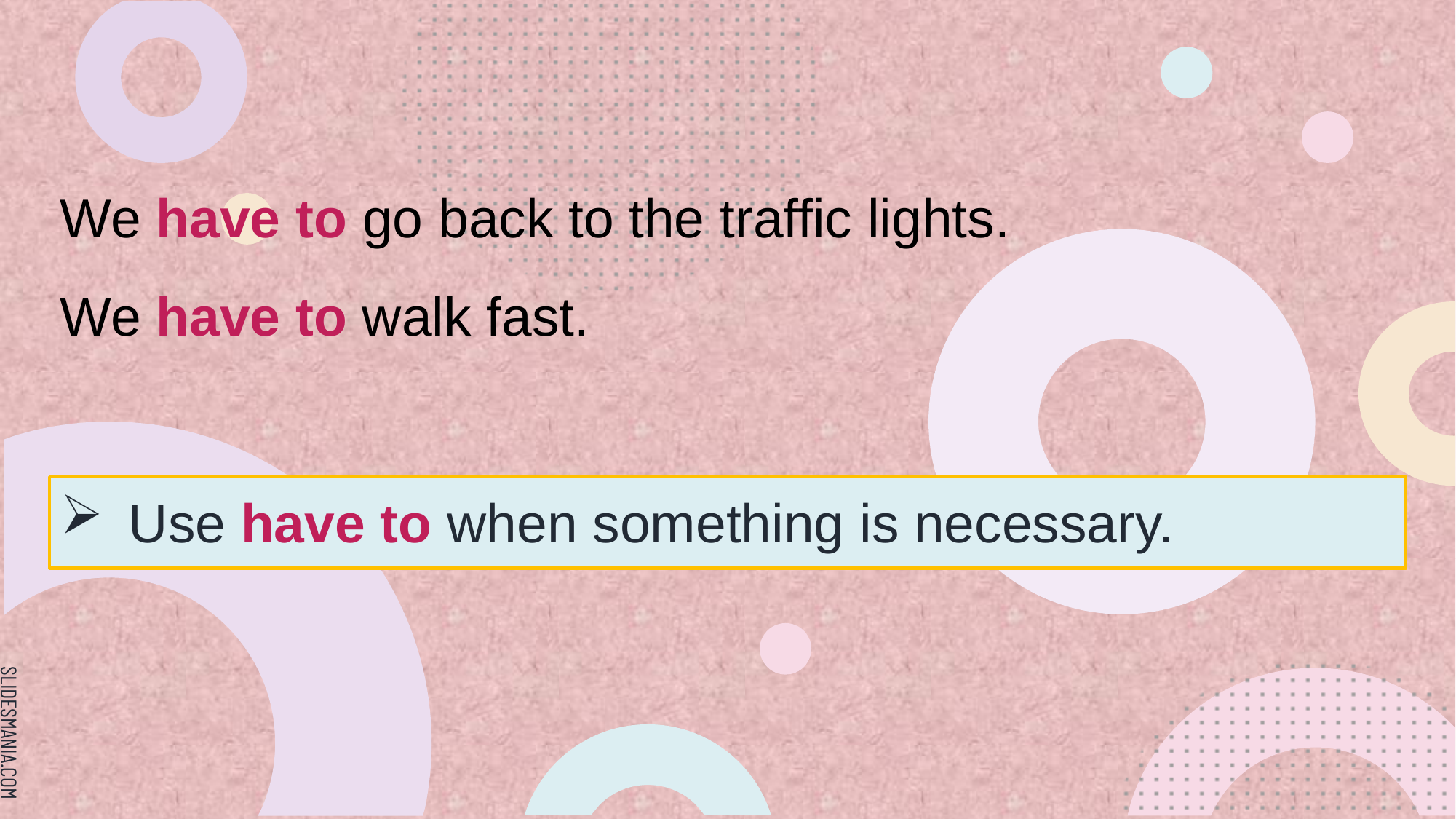

We have to go back to the traffic lights.
We have to walk fast.
# Use have to when something is necessary.